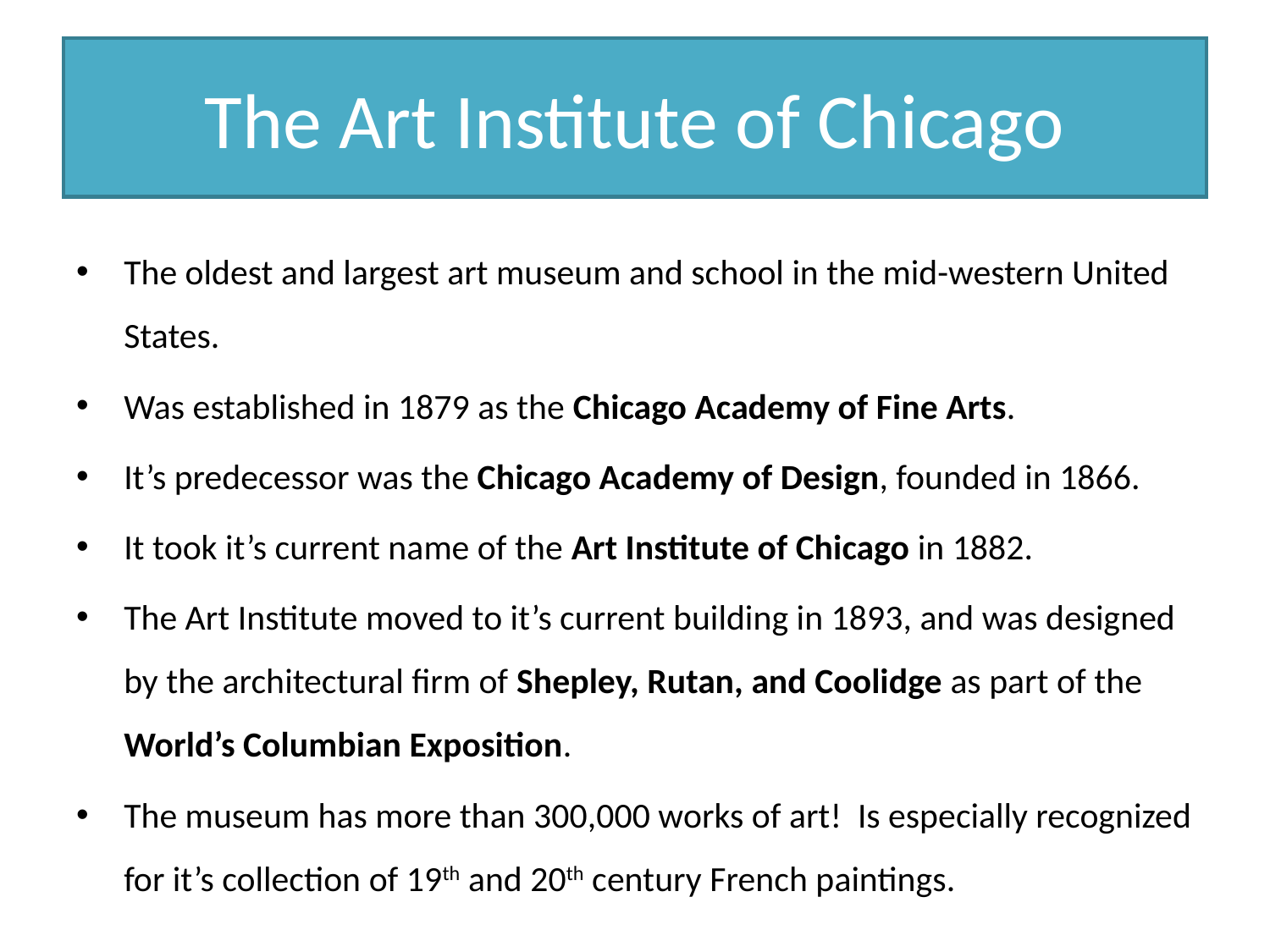

# The Art Institute of Chicago
The oldest and largest art museum and school in the mid-western United States.
Was established in 1879 as the Chicago Academy of Fine Arts.
It’s predecessor was the Chicago Academy of Design, founded in 1866.
It took it’s current name of the Art Institute of Chicago in 1882.
The Art Institute moved to it’s current building in 1893, and was designed by the architectural firm of Shepley, Rutan, and Coolidge as part of the World’s Columbian Exposition.
The museum has more than 300,000 works of art!  Is especially recognized for it’s collection of 19th and 20th century French paintings.